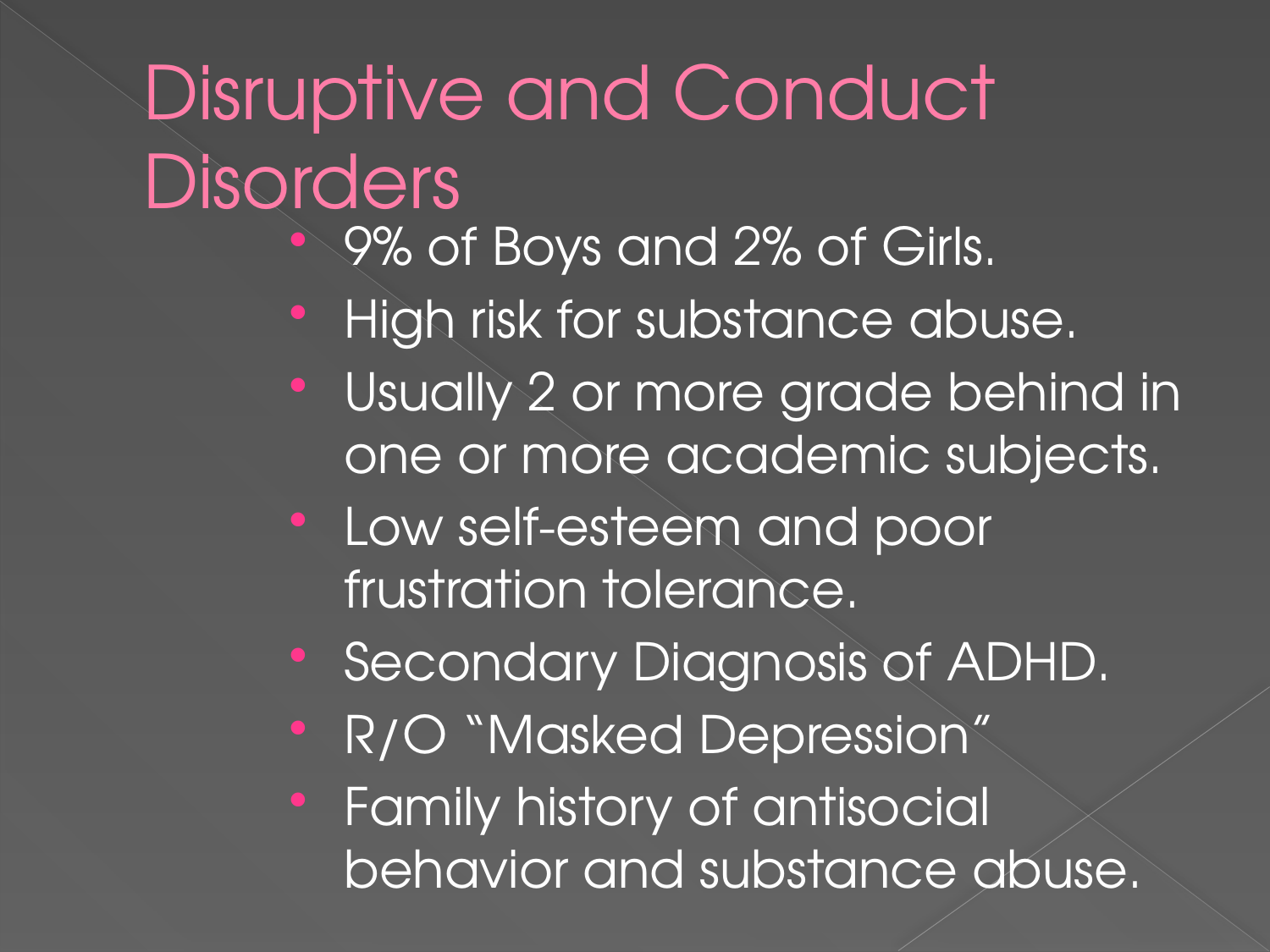

# Disruptive and Conduct Disorders
9% of Boys and 2% of Girls.
High risk for substance abuse.
Usually 2 or more grade behind in one or more academic subjects.
Low self-esteem and poor frustration tolerance.
Secondary Diagnosis of ADHD.
R/O “Masked Depression”
Family history of antisocial behavior and substance abuse.